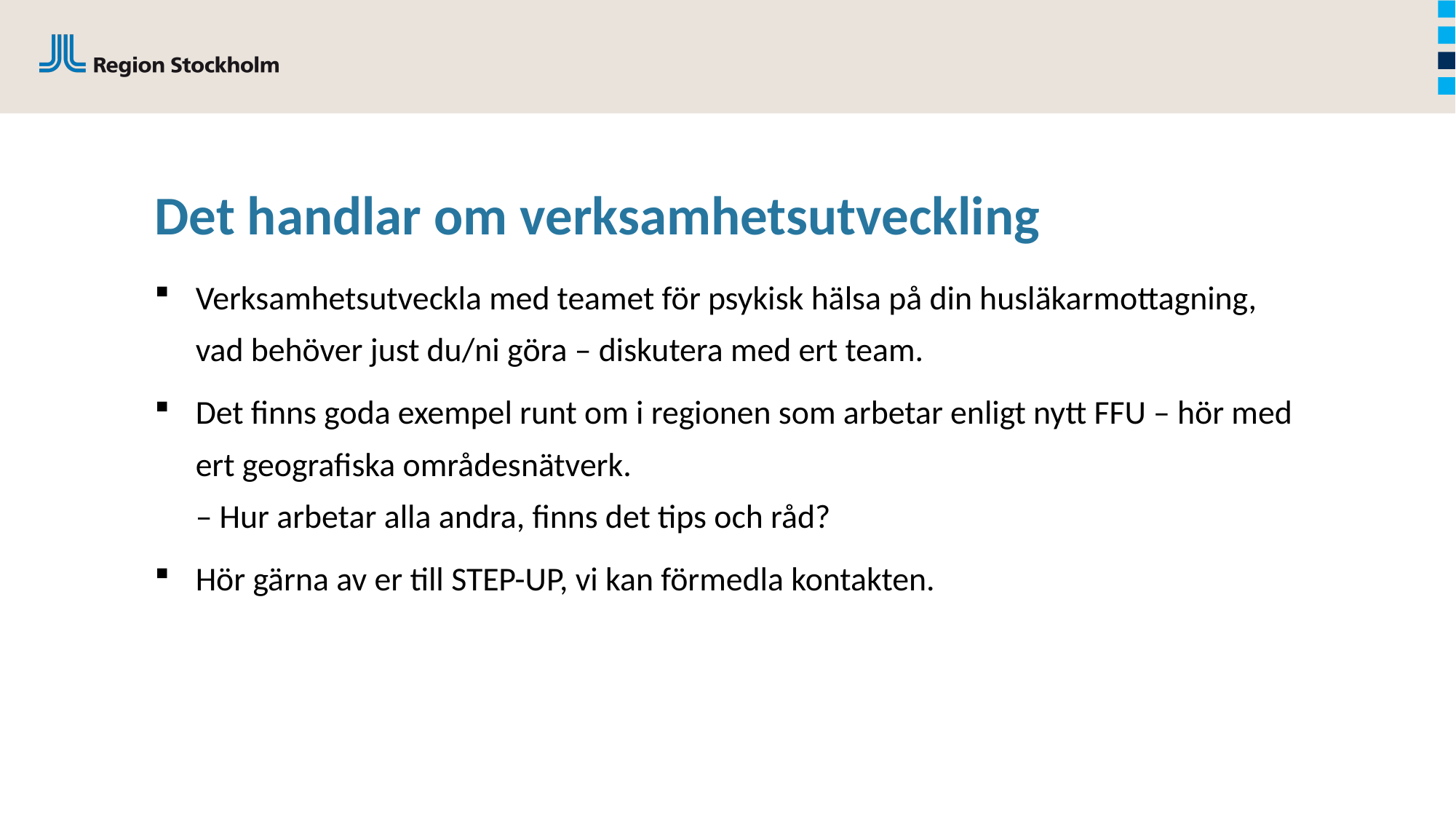

# Det handlar om verksamhetsutveckling
Verksamhetsutveckla med teamet för psykisk hälsa på din husläkarmottagning, vad behöver just du/ni göra – diskutera med ert team.
Det finns goda exempel runt om i regionen som arbetar enligt nytt FFU – hör med ert geografiska områdesnätverk.
– Hur arbetar alla andra, finns det tips och råd?
Hör gärna av er till STEP-UP, vi kan förmedla kontakten.